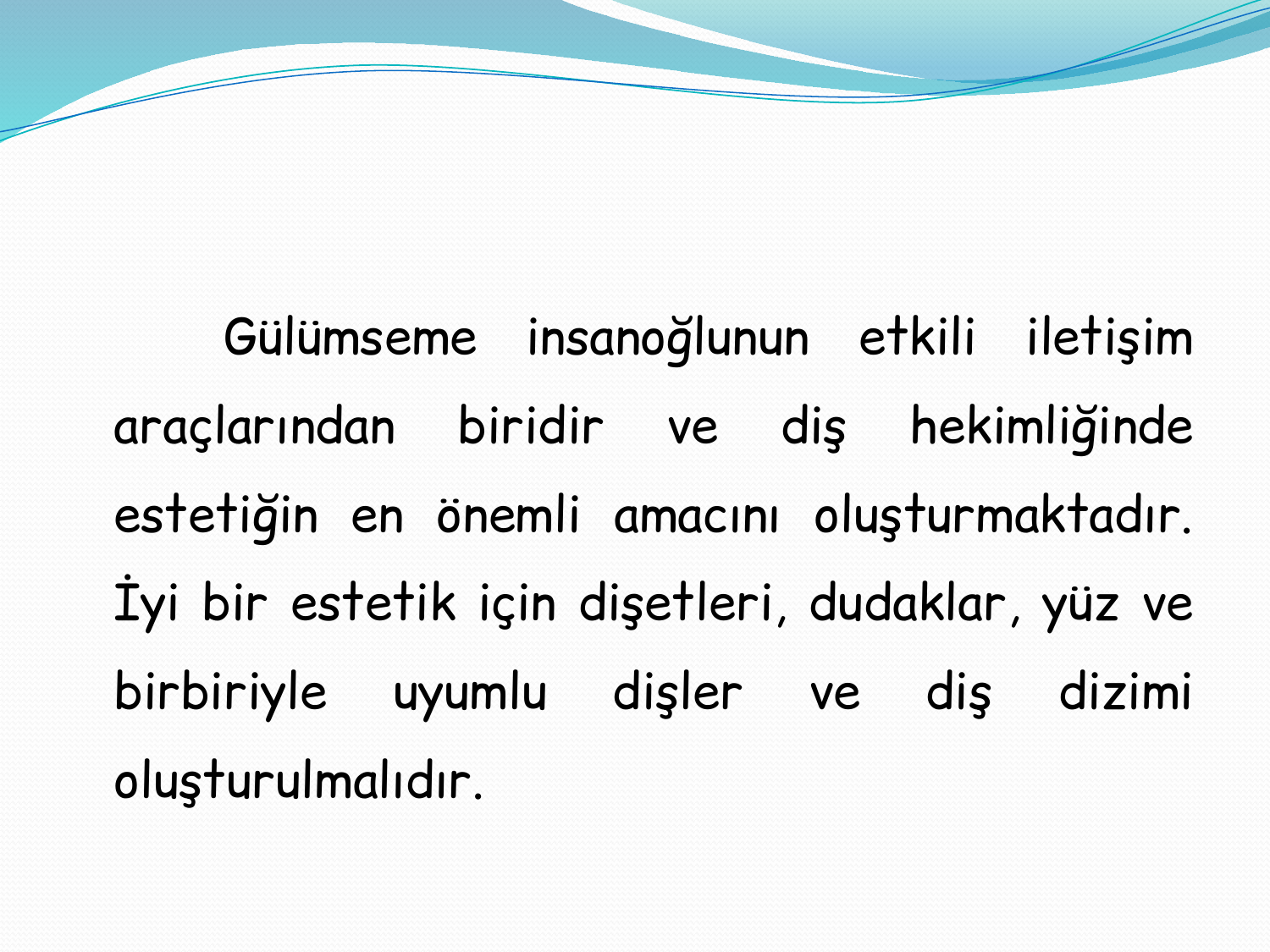

Gülümseme insanoğlunun etkili iletişim araçlarından biridir ve diş hekimliğinde estetiğin en önemli amacını oluşturmaktadır. İyi bir estetik için dişetleri, dudaklar, yüz ve birbiriyle uyumlu dişler ve diş dizimi oluşturulmalıdır.